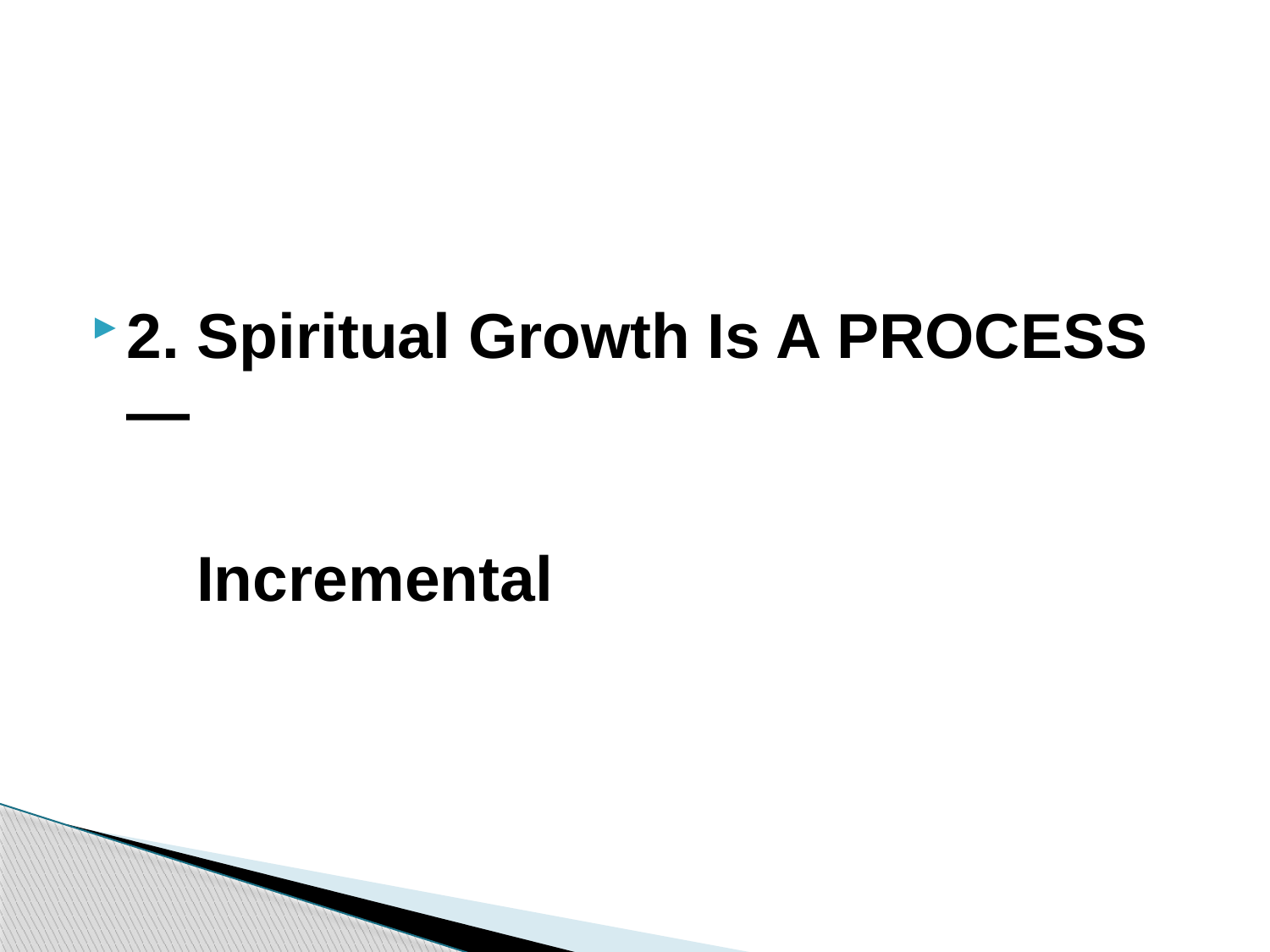

#

2. Spiritual Growth Is A PROCESS—

      Incremental